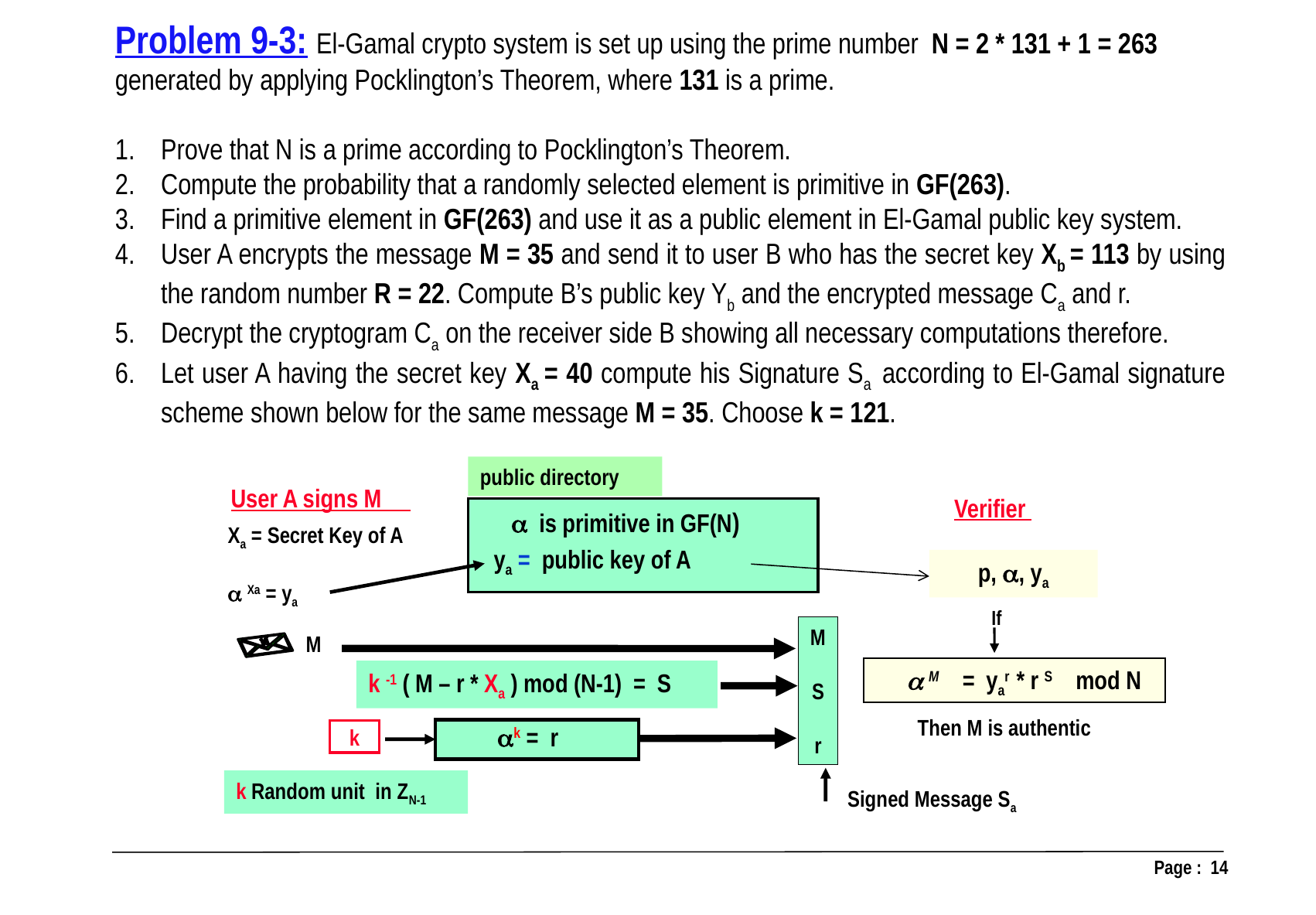

Problem 9-3: El-Gamal crypto system is set up using the prime number  N = 2 * 131 + 1 = 263
generated by applying Pocklington’s Theorem, where 131 is a prime.

Prove that N is a prime according to Pocklington’s Theorem.
Compute the probability that a randomly selected element is primitive in GF(263).
Find a primitive element in GF(263) and use it as a public element in El-Gamal public key system.
User A encrypts the message M = 35 and send it to user B who has the secret key Xb = 113 by using the random number R = 22. Compute B’s public key Yb and the encrypted message Ca and r.
Decrypt the cryptogram Ca on the receiver side B showing all necessary computations therefore.
Let user A having the secret key Xa = 40 compute his Signature Sa  according to El-Gamal signature scheme shown below for the same message M = 35. Choose k = 121.
public directory
User A signs M
Verifier

α  is primitive in GF(N)
Xa = Secret Key of A

α Xa = ya
ya =  public key of A
p, α, ya

If
M

S

r
M

α M    =  yar  * r S    mod N
k -1 ( M – r * Xa ) mod (N-1)  =  S

Then M is authentic
αk =  r
k

k Random unit  in ZN-1
 Signed Message Sa